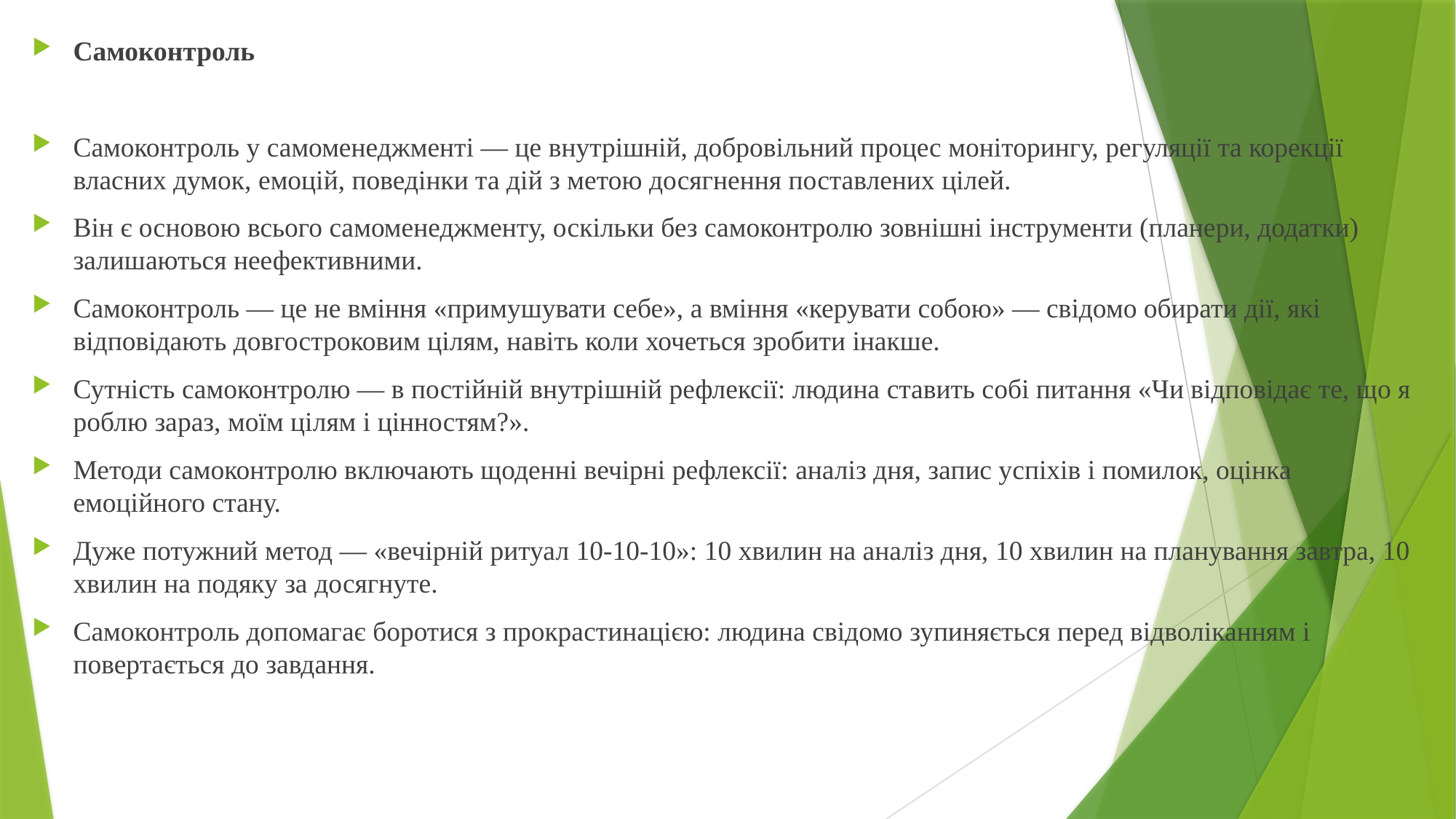

Самоконтроль

Самоконтроль у самоменеджменті — це внутрішній, добровільний процес моніторингу, регуляції та корекції власних думок, емоцій, поведінки та дій з метою досягнення поставлених цілей.
Він є основою всього самоменеджменту, оскільки без самоконтролю зовнішні інструменти (планери, додатки) залишаються неефективними.
Самоконтроль — це не вміння «примушувати себе», а вміння «керувати собою» — свідомо обирати дії, які відповідають довгостроковим цілям, навіть коли хочеться зробити інакше.
Сутність самоконтролю — в постійній внутрішній рефлексії: людина ставить собі питання «Чи відповідає те, що я роблю зараз, моїм цілям і цінностям?».
Методи самоконтролю включають щоденні вечірні рефлексії: аналіз дня, запис успіхів і помилок, оцінка емоційного стану.
Дуже потужний метод — «вечірній ритуал 10-10-10»: 10 хвилин на аналіз дня, 10 хвилин на планування завтра, 10 хвилин на подяку за досягнуте.
Самоконтроль допомагає боротися з прокрастинацією: людина свідомо зупиняється перед відволіканням і повертається до завдання.